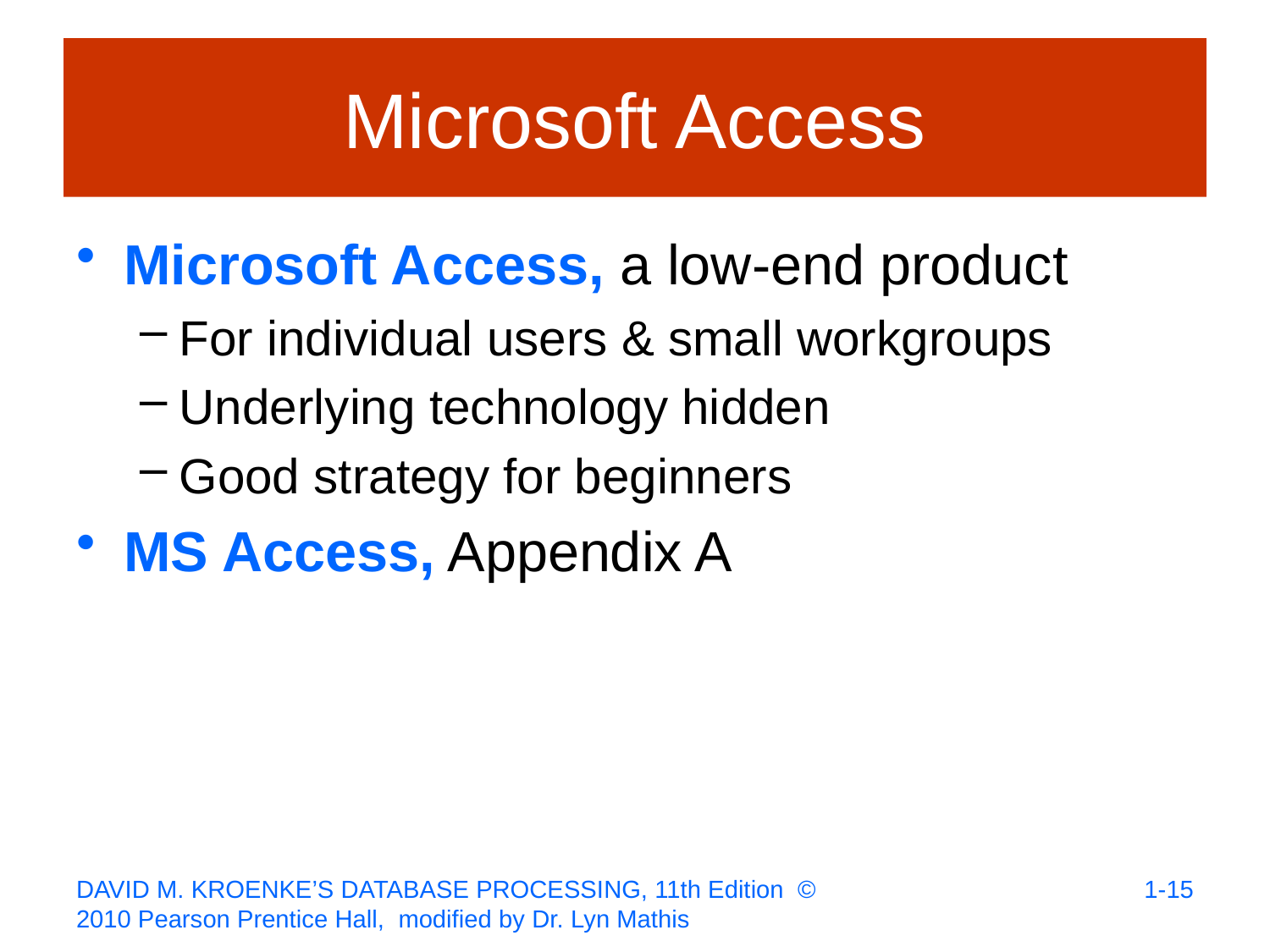

# Microsoft Access
Microsoft Access, a low-end product
For individual users & small workgroups
Underlying technology hidden
Good strategy for beginners
MS Access, Appendix A
1-15

DAVID M. KROENKE’S DATABASE PROCESSING, 11th Edition  © 2010 Pearson Prentice Hall,  modified by Dr. Lyn Mathis